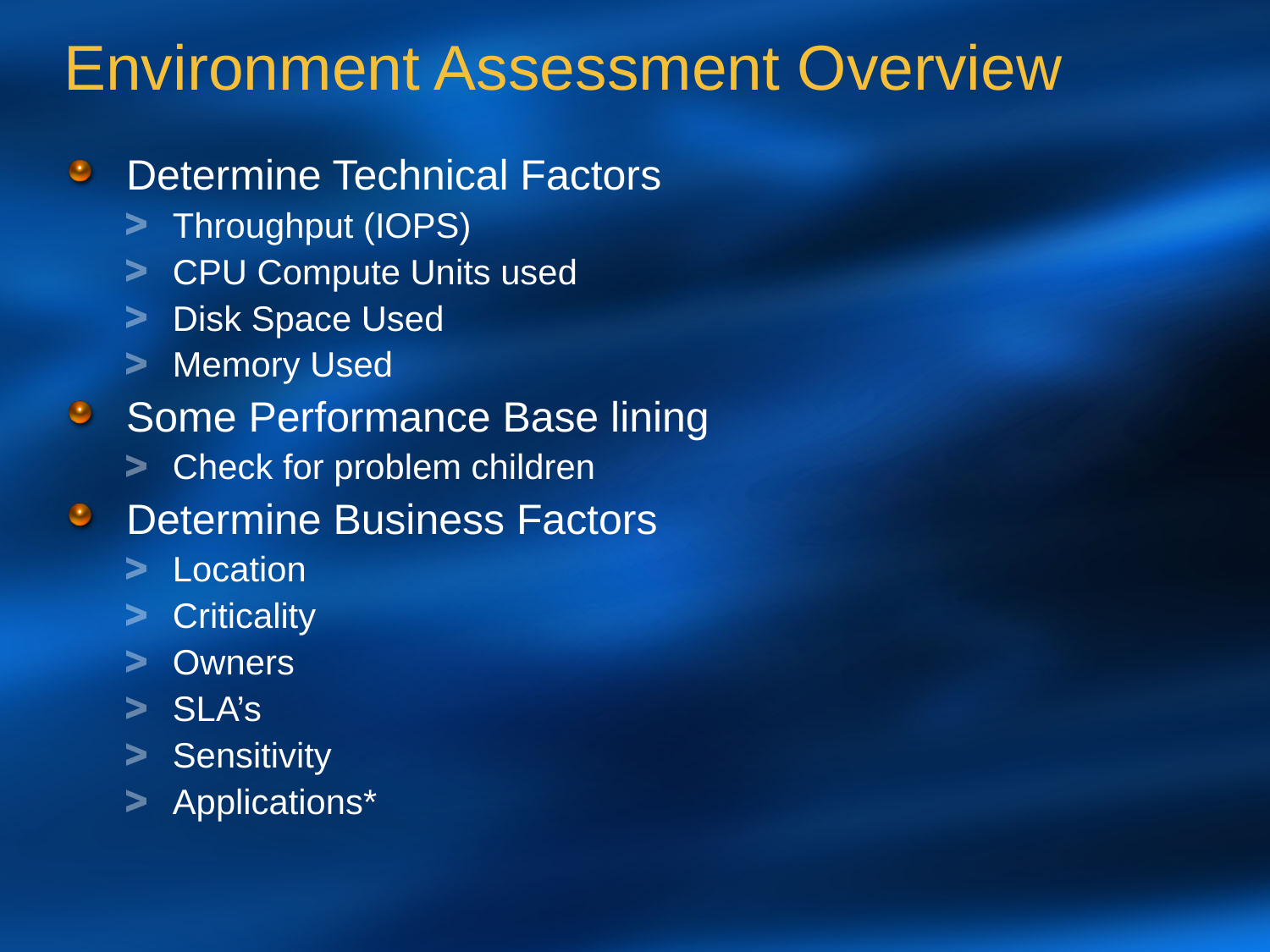

# Environment Assessment Overview
Determine Technical Factors
Throughput (IOPS)
CPU Compute Units used
Disk Space Used
Memory Used
Some Performance Base lining
Check for problem children
Determine Business Factors
Location
Criticality
Owners
SLA’s
Sensitivity
Applications*